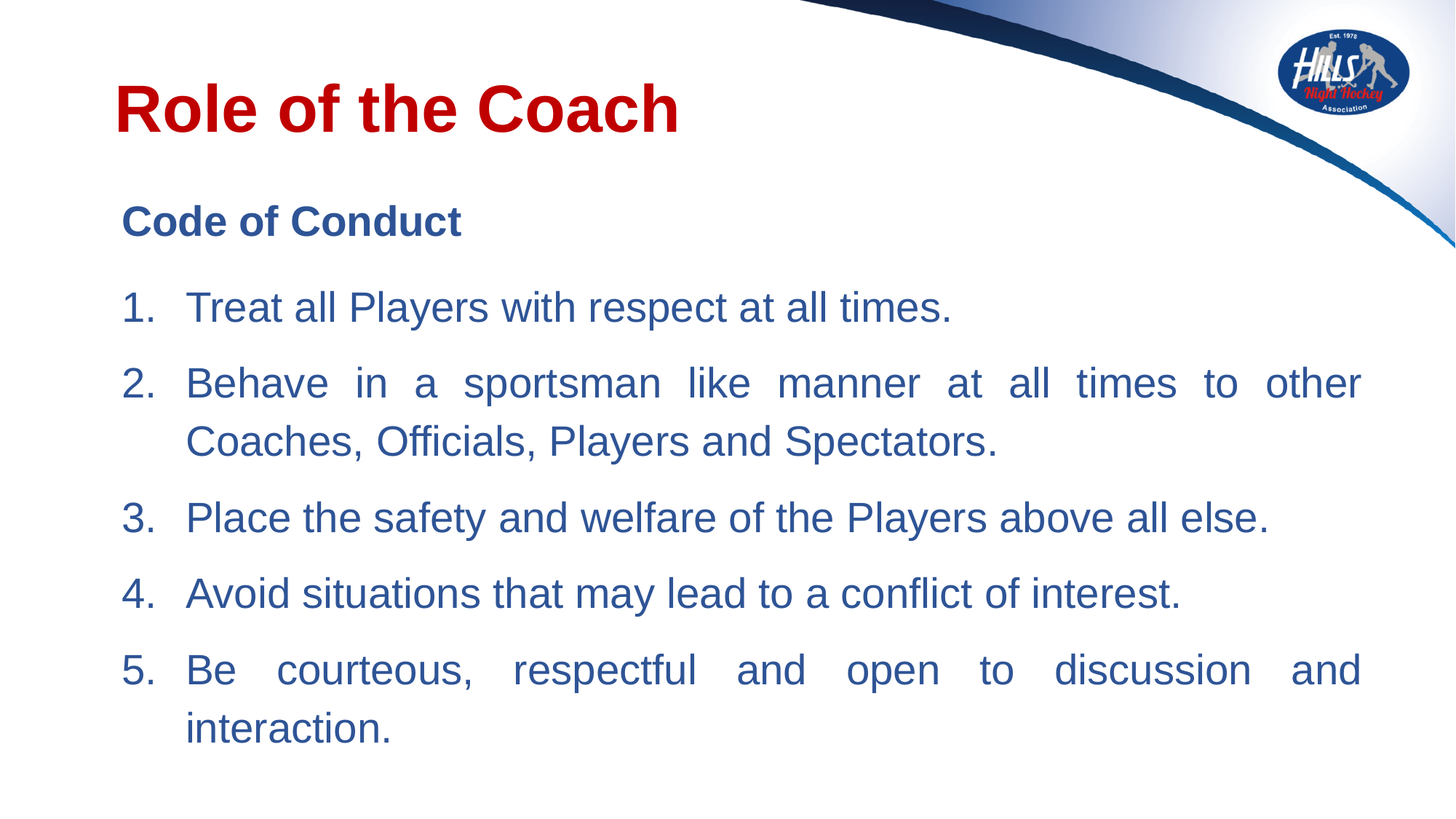

# Role of the Coach
Code of Conduct
1.	Treat all Players with respect at all times.
Behave in a sportsman like manner at all times to other Coaches, Officials, Players and Spectators.
Place the safety and welfare of the Players above all else.
Avoid situations that may lead to a conflict of interest.
Be courteous, respectful and open to discussion and interaction.